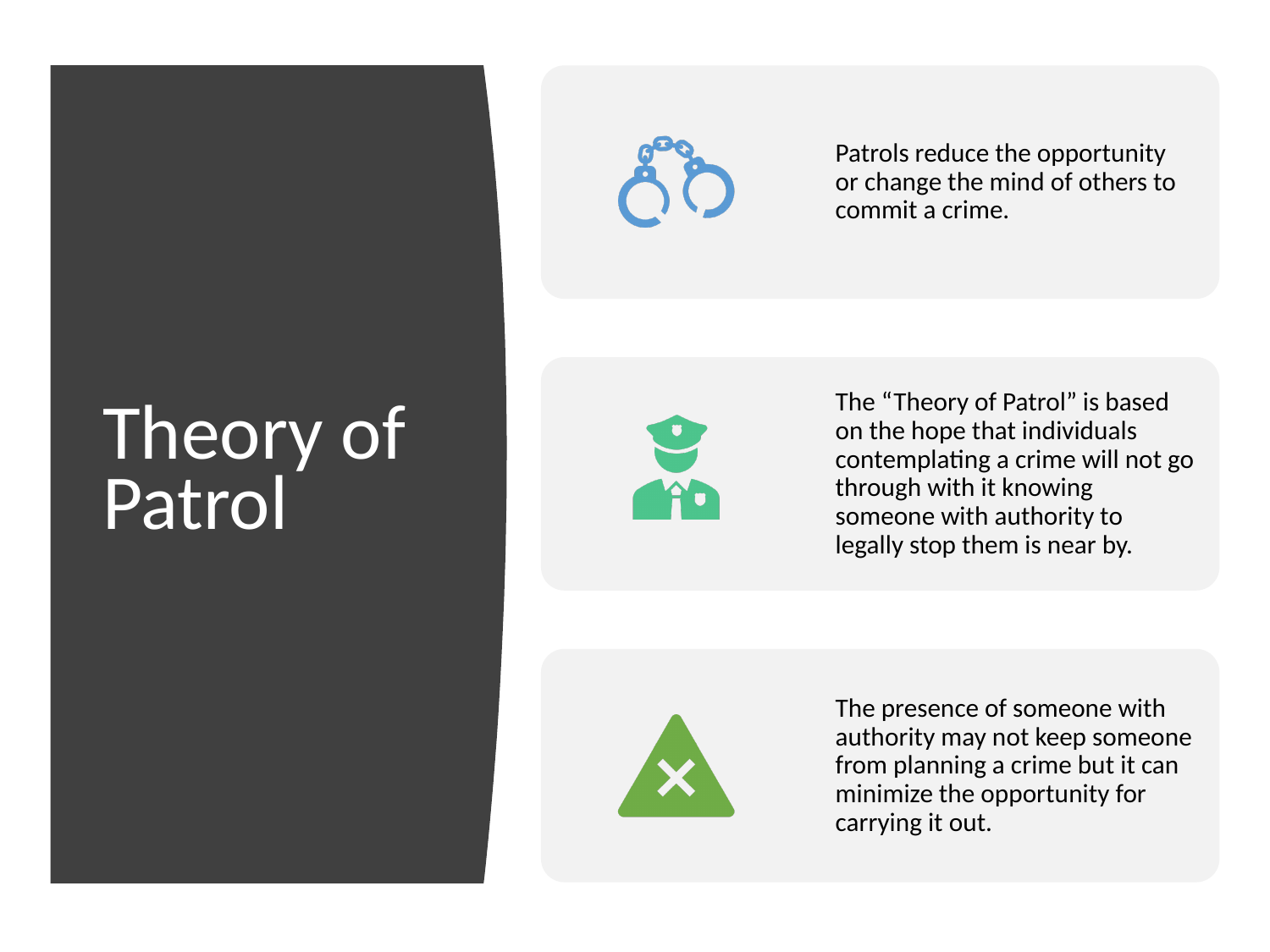

Patrols reduce the opportunity or change the mind of others to commit a crime.

# Theory of Patrol

The “Theory of Patrol” is based on the hope that individuals contemplating a crime will not go through with it knowing someone with authority to legally stop them is near by.

The presence of someone with authority may not keep someone from planning a crime but it can minimize the opportunity for carrying it out.